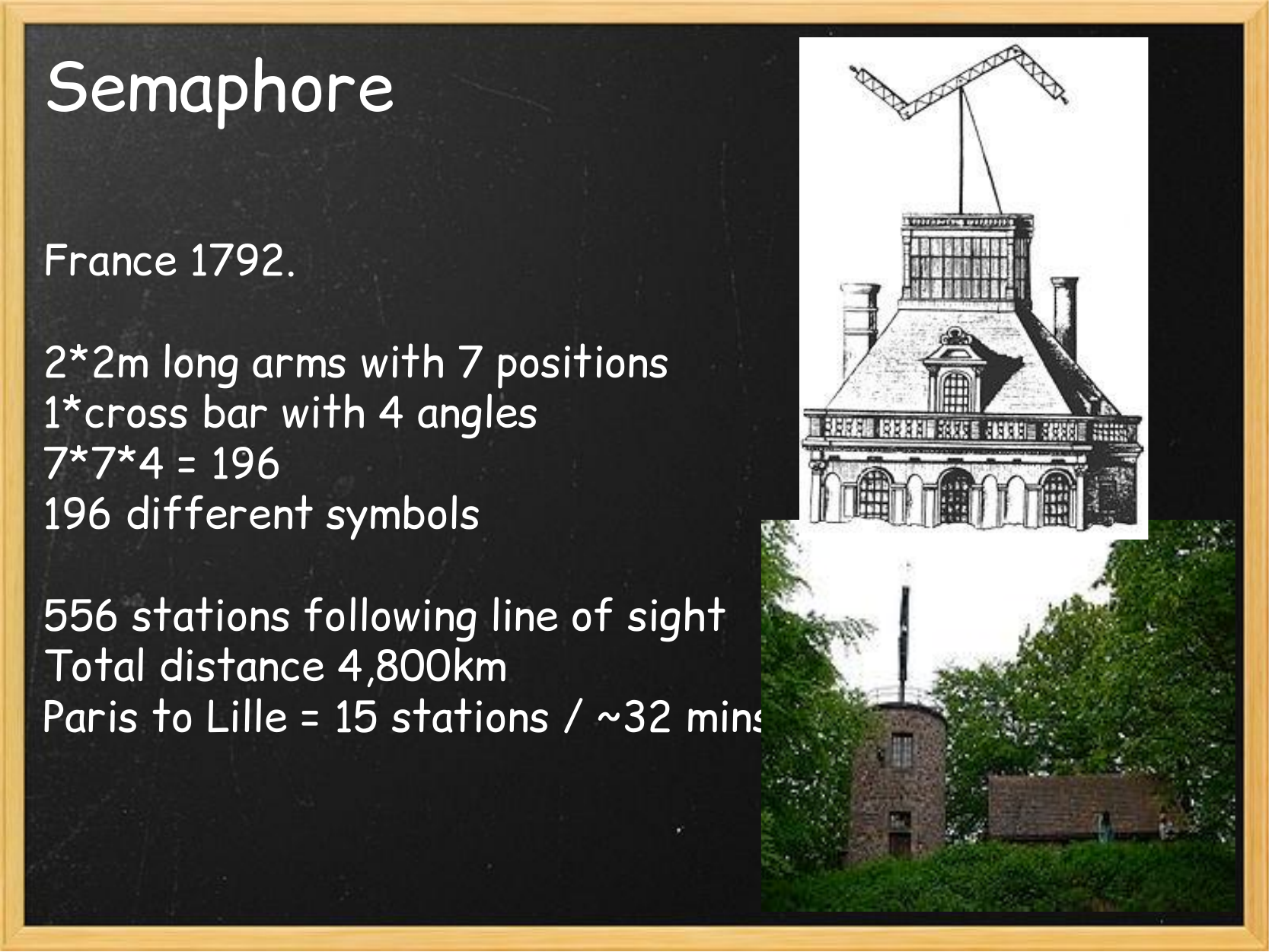

# Semaphore

France 1792.

2*2m long arms with 7 positions
1*cross bar with 4 angles
7*7*4 = 196
196 different symbols

556 stations following line of sight
Total distance 4,800km
Paris to Lille = 15 stations / ~32 mins